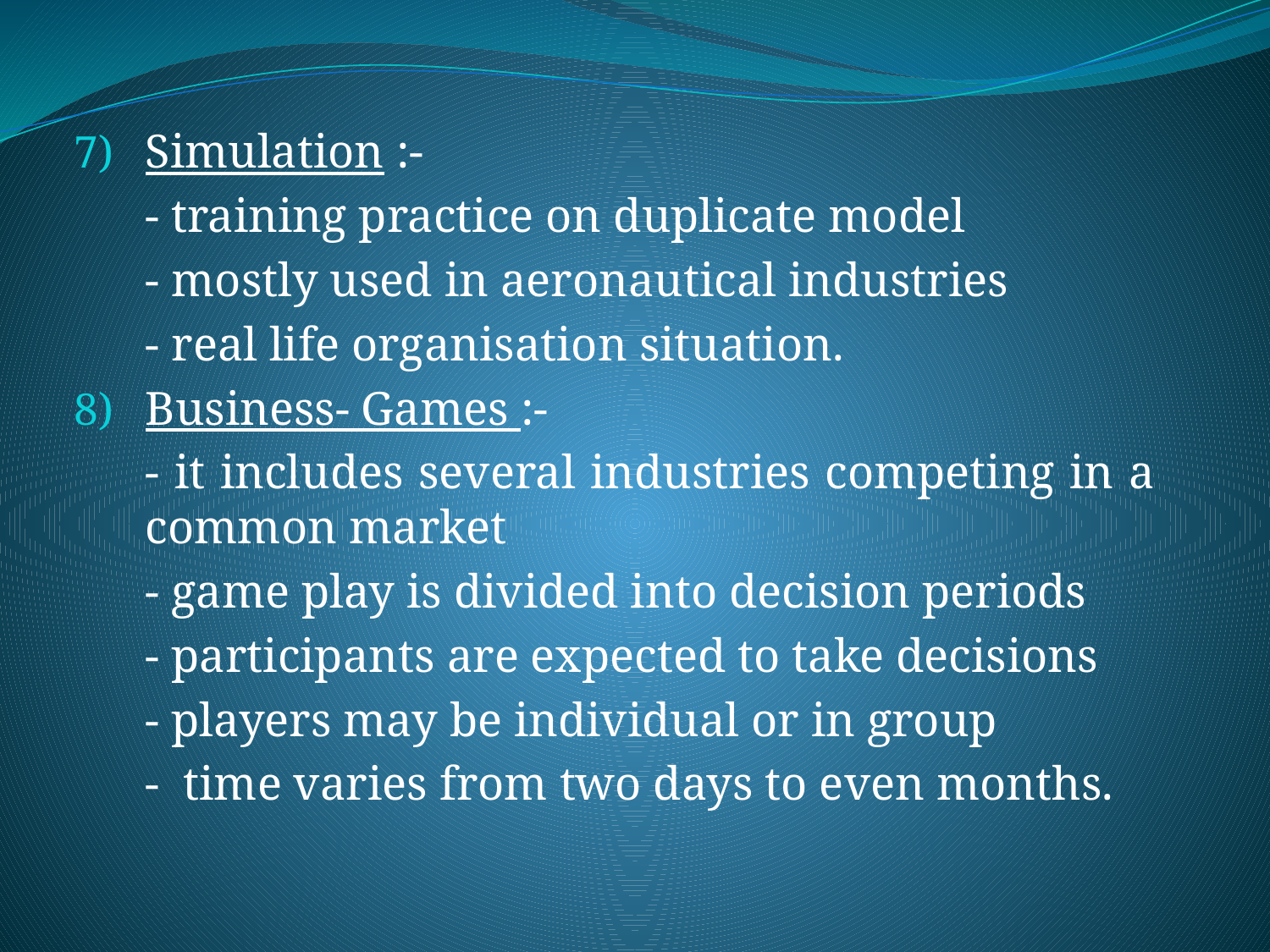

#
Simulation :-
	- training practice on duplicate model
	- mostly used in aeronautical industries
	- real life organisation situation.
Business- Games :-
	- it includes several industries competing in a common market
	- game play is divided into decision periods
	- participants are expected to take decisions
	- players may be individual or in group
	-  time varies from two days to even months.